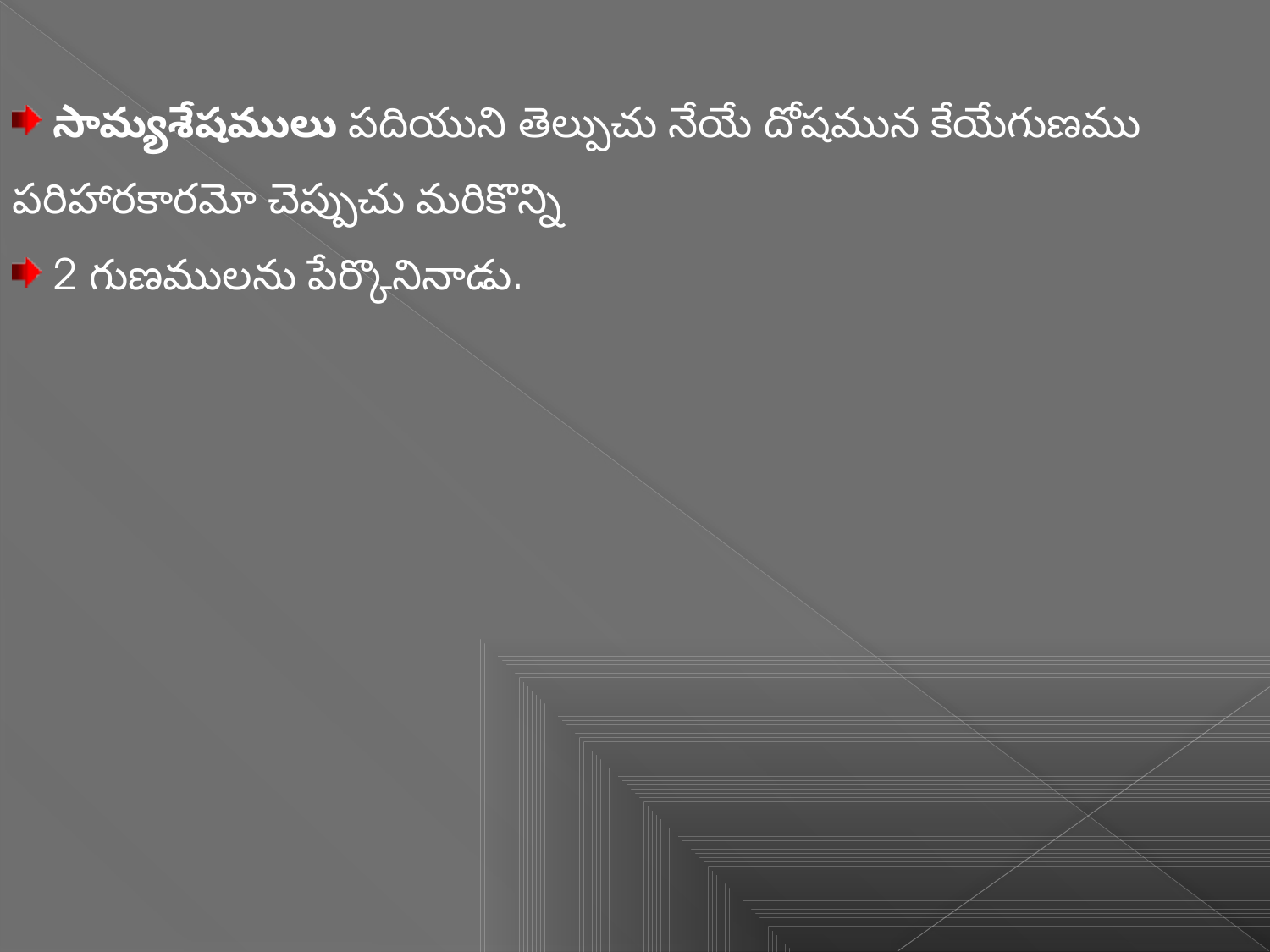

సామ్యశేషములు పదియుని తెల్పుచు నేయే దోషమున కేయేగుణము    పరిహారకారమో చెప్పుచు మరికొన్ని
 2 గుణములను పేర్కొనినాడు.